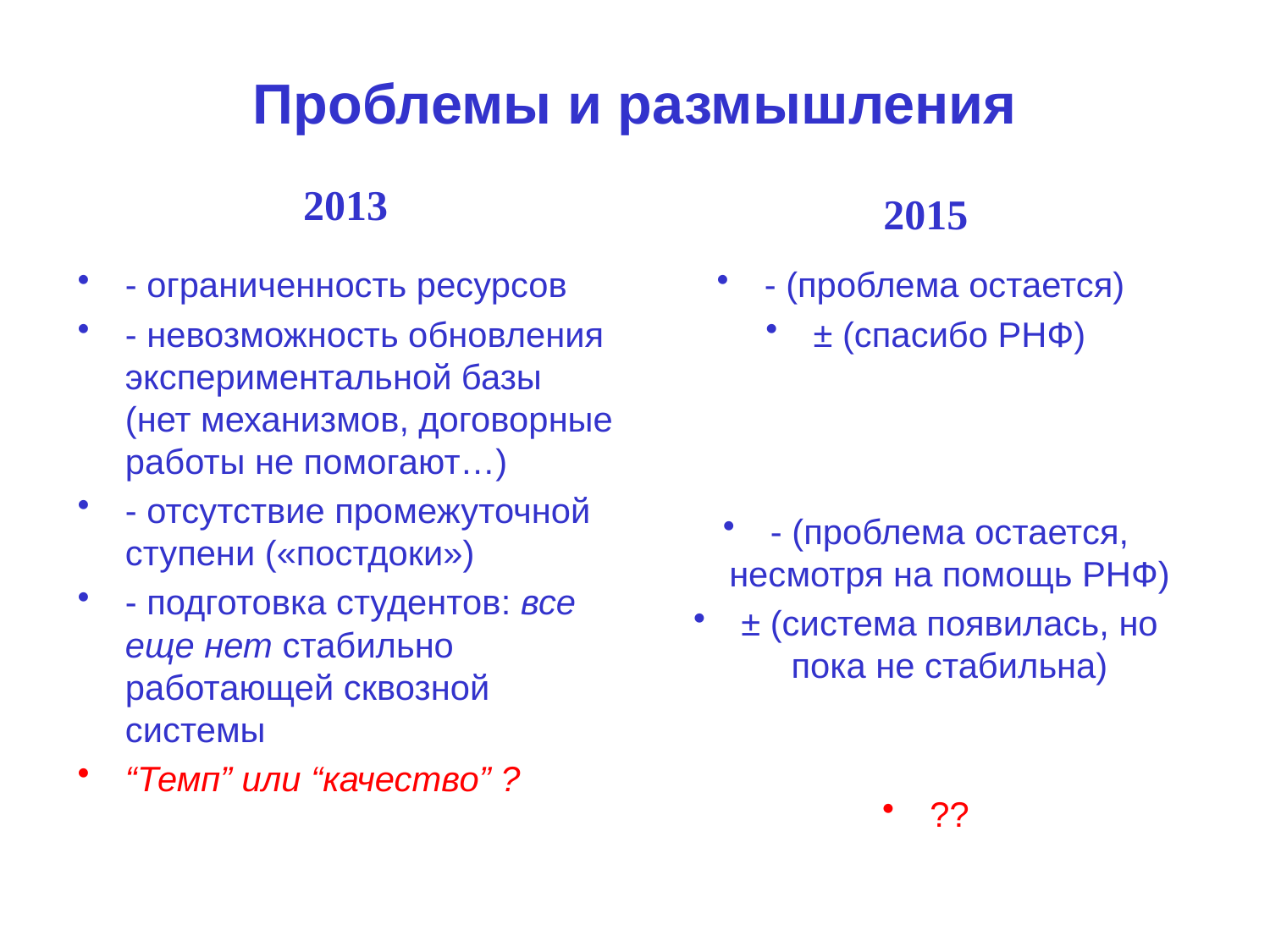

# Проблемы и размышления
2013
2015
- ограниченность ресурсов
- невозможность обновления экспериментальной базы (нет механизмов, договорные работы не помогают…)
- отсутствие промежуточной ступени («постдоки»)
- подготовка студентов: все еще нет стабильно работающей сквозной системы
“Темп” или “качество” ?
- (проблема остается)
± (спасибо РНФ)

- (проблема остается, несмотря на помощь РНФ)
± (система появилась, но пока не стабильна)

??